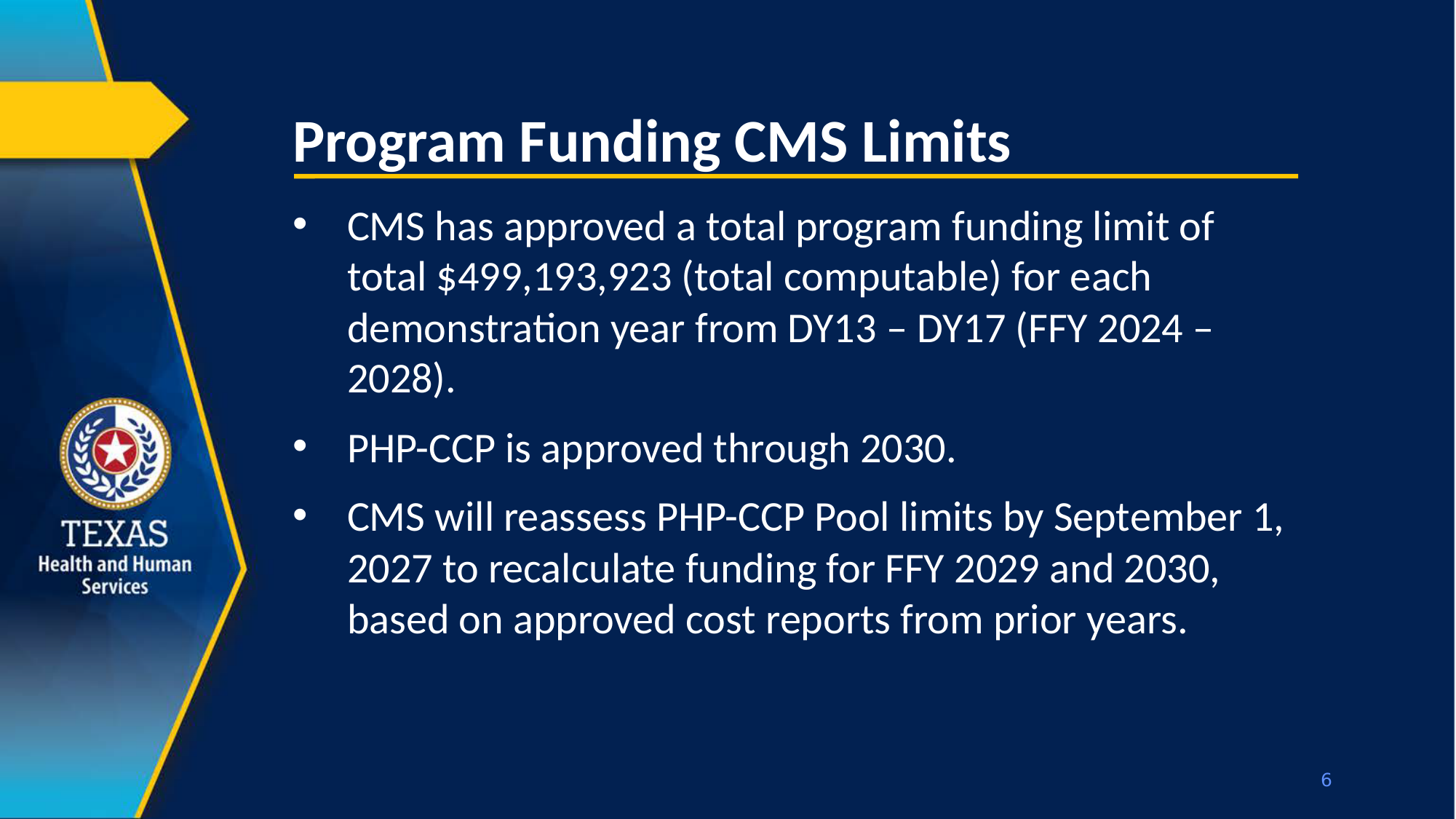

# Program Funding CMS Limits
CMS has approved a total program funding limit of  total $499,193,923 (total computable) for each demonstration year from DY13 – DY17 (FFY 2024 – 2028).
PHP-CCP is approved through 2030.
CMS will reassess PHP-CCP Pool limits by September 1, 2027 to recalculate funding for FFY 2029 and 2030, based on approved cost reports from prior years.
6